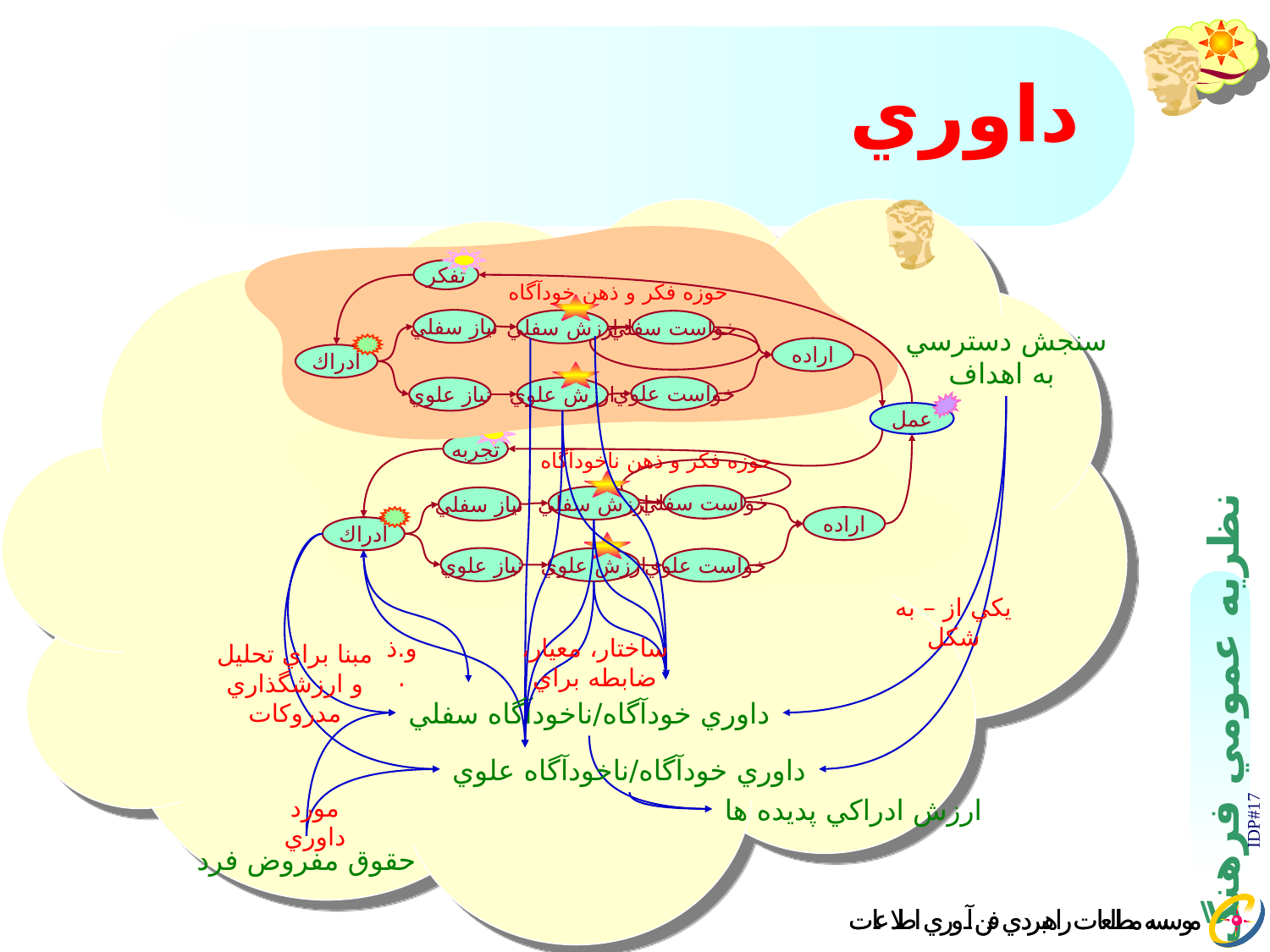

# داوري

حوزه فکر و ذهن خودآگاه

تفكر

ارزش سفلي
نياز سفلي
خواست سفلي

ادراك
اراده

ارزش علوي
خواست علوي
نياز علوي

حوزه فکر و ذهن ناخودآگاه

عمل

تجربه

ارزش سفلي
خواست سفلي
نياز سفلي

ادراك
اراده

ارزش علوي
نياز علوي
خواست علوي
سنجش دسترسي
 به اهداف
يكي از – به شكل
و.ذ.
ساختار، معيار، ضابطه براي
مبنا براي تحليل و ارزشگذاري مدروكات

داوري خودآگاه/ناخودآگاه سفلي

داوري خودآگاه/ناخودآگاه علوي

مورد داوري
ارزش ادراکي پديده ها
IDP#17
حقوق مفروض فرد